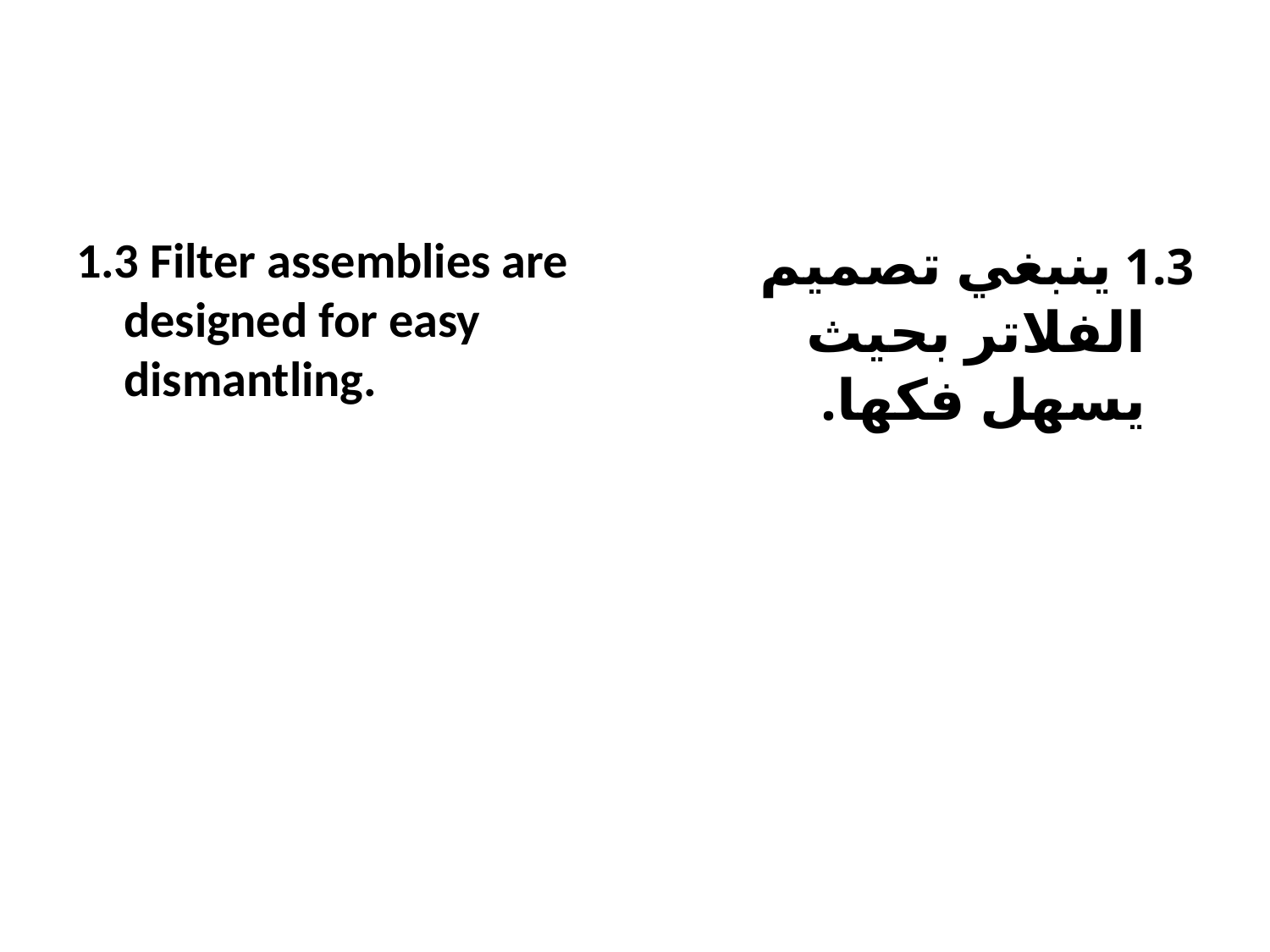

#
1.3 Filter assemblies are designed for easy dismantling.

1.3 ينبغي تصميم الفلاتر بحيث يسهل فكها.